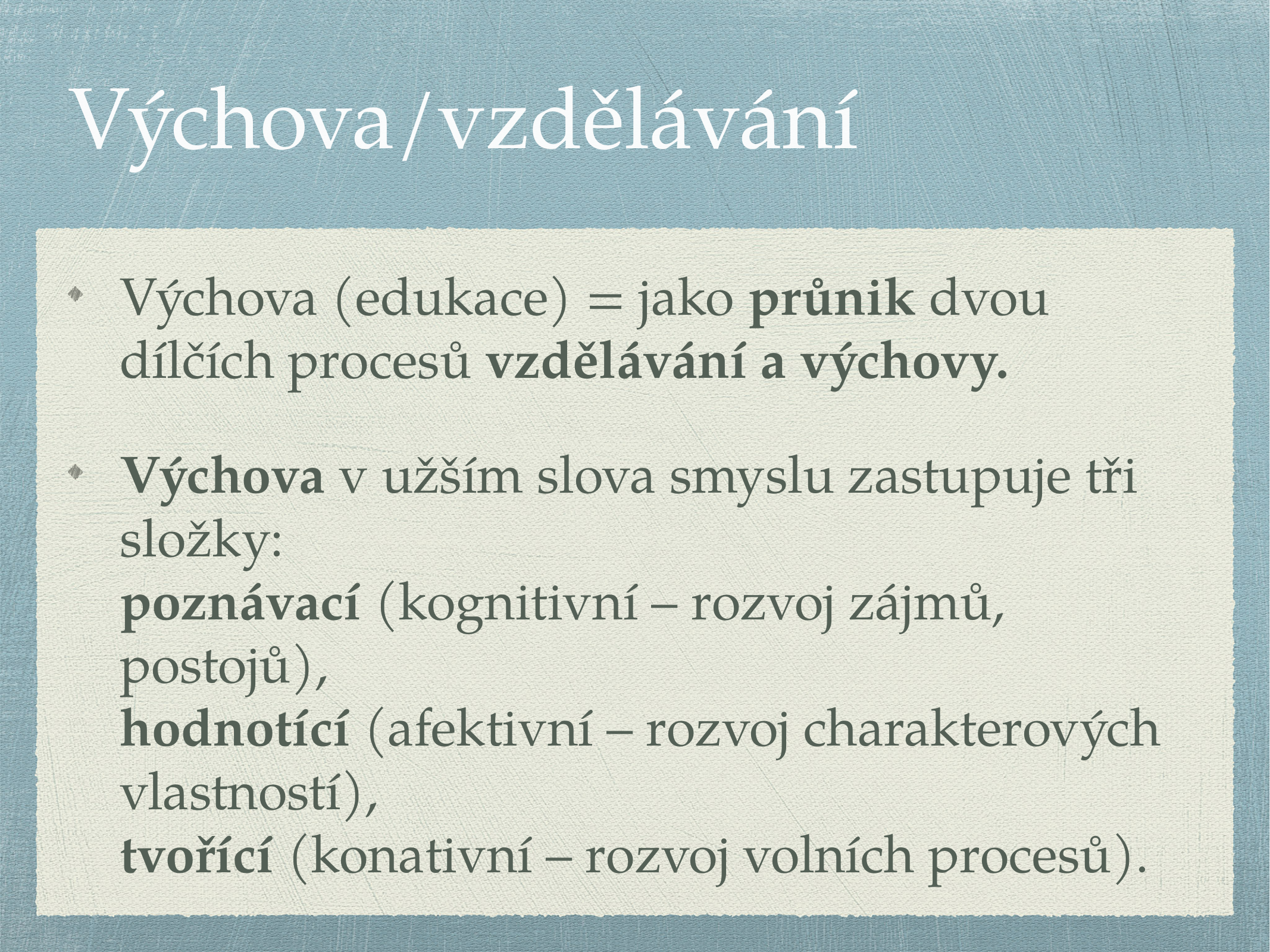

# Výchova/vzdělávání
Výchova (edukace) = jako průnik dvou dílčích procesů vzdělávání a výchovy.
Výchova v užším slova smyslu zastupuje tři složky:                                                    poznávací (kognitivní – rozvoj zájmů, postojů),                                                 hodnotící (afektivní – rozvoj charakterových vlastností),                                                   tvořící (konativní – rozvoj volních procesů).